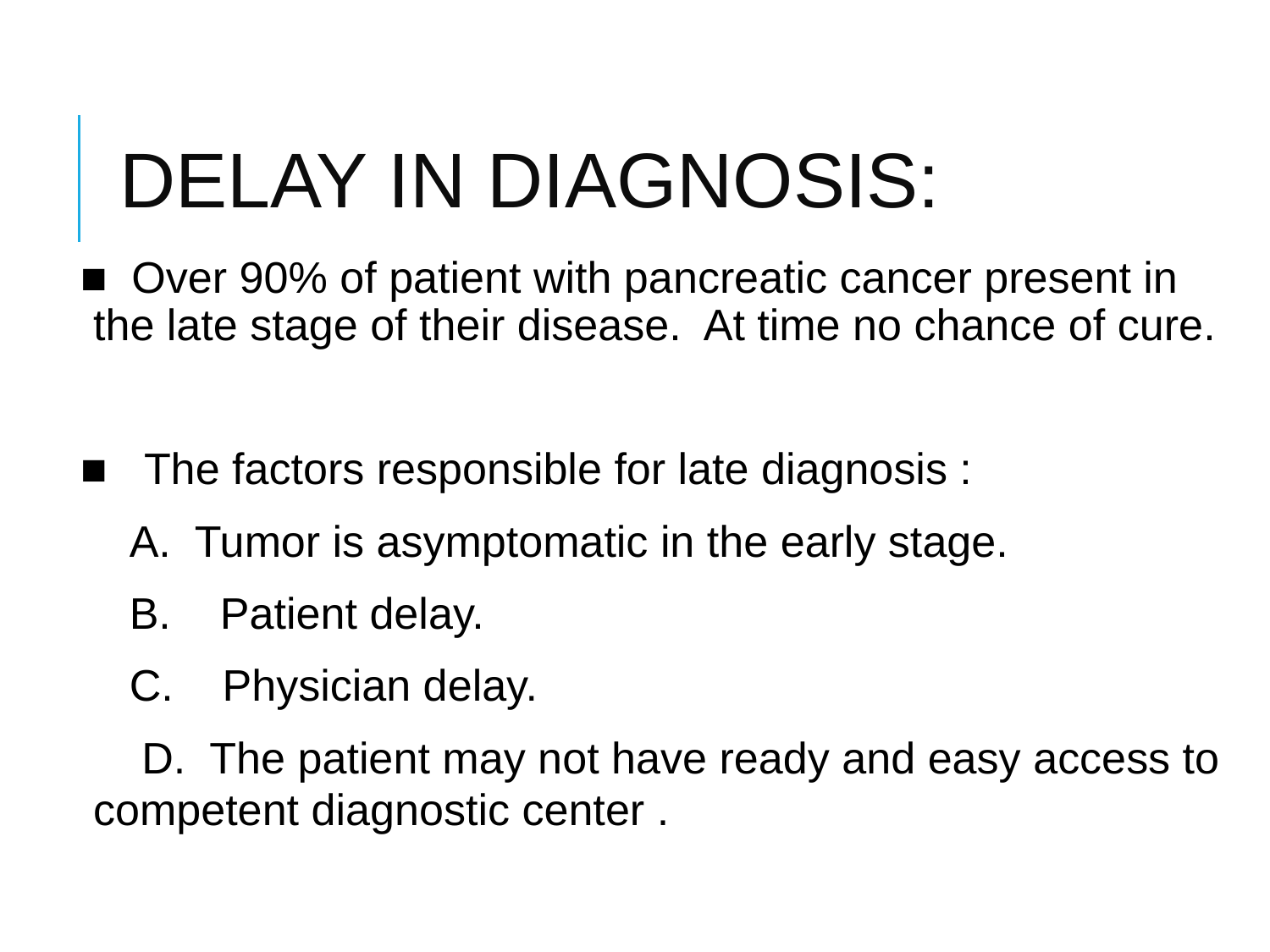

# DELAY IN DIAGNOSIS:
■  Over 90% of patient with pancreatic cancer present in the late stage of their disease.  At time no chance of cure.

■   The factors responsible for late diagnosis :
    A.  Tumor is asymptomatic in the early stage.
    B.    Patient delay.
    C.    Physician delay.
     D.  The patient may not have ready and easy access to competent diagnostic center .